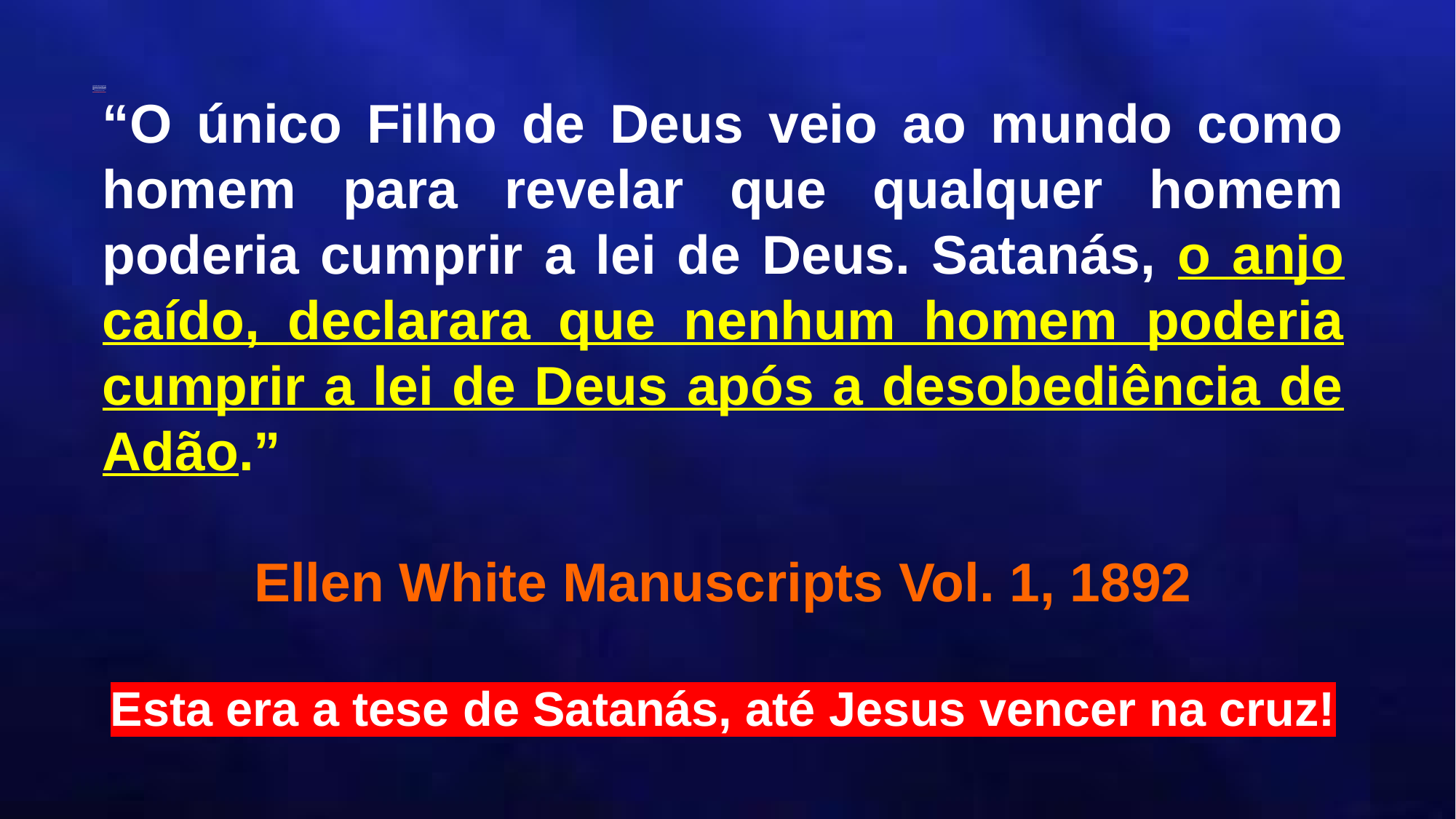

“O único Filho de Deus veio ao mundo como homem para revelar que qualquer homem poderia cumprir a lei de Deus. Satanás, o anjo caído, declarara que nenhum homem poderia cumprir a lei de Deus após a desobediência de Adão.”

Ellen White Manuscripts Vol. 1, 1892

Esta era a tese de Satanás, até Jesus vencer na cruz!